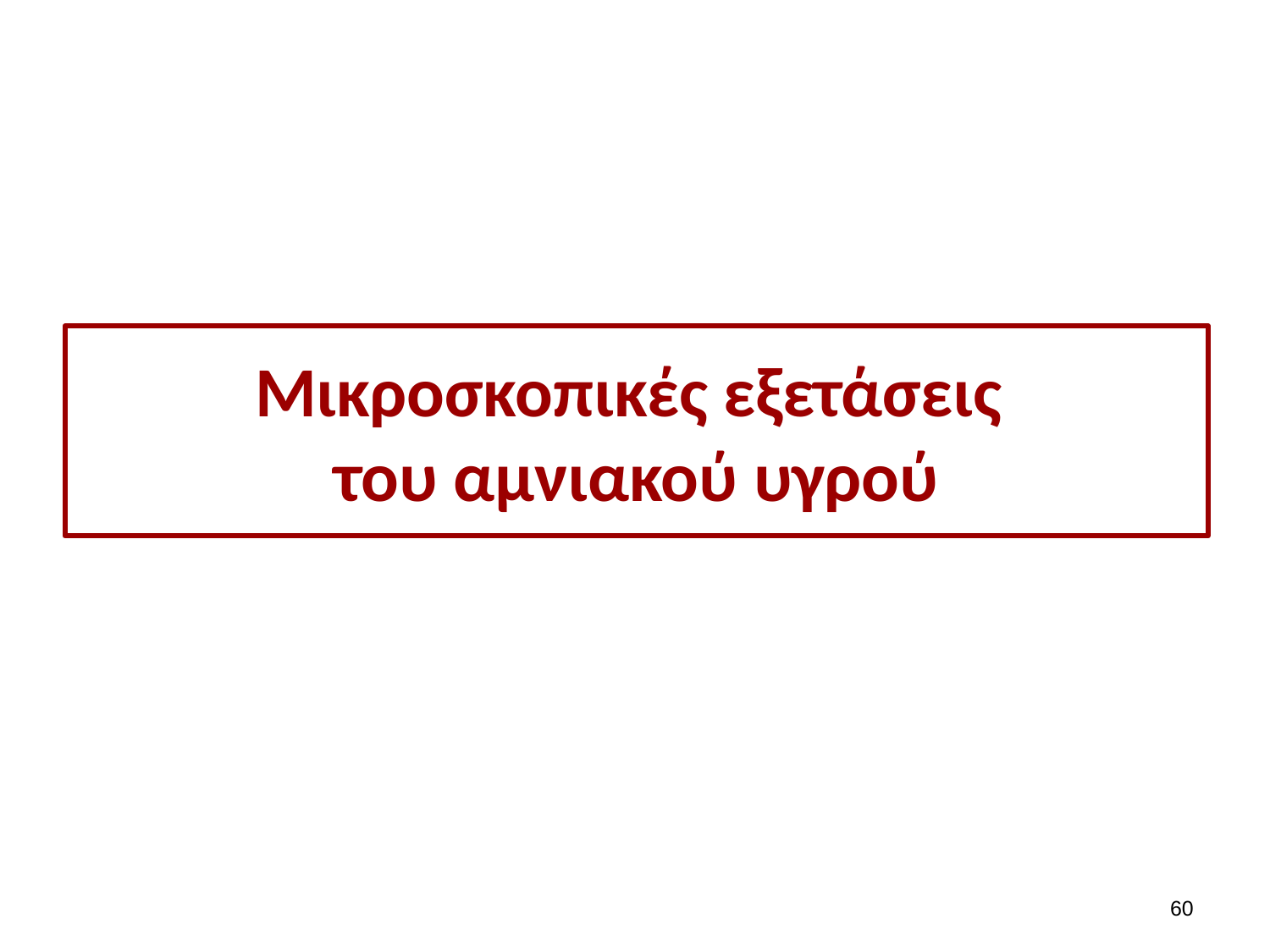

# Μικροσκοπικές εξετάσεις του αμνιακού υγρού
60